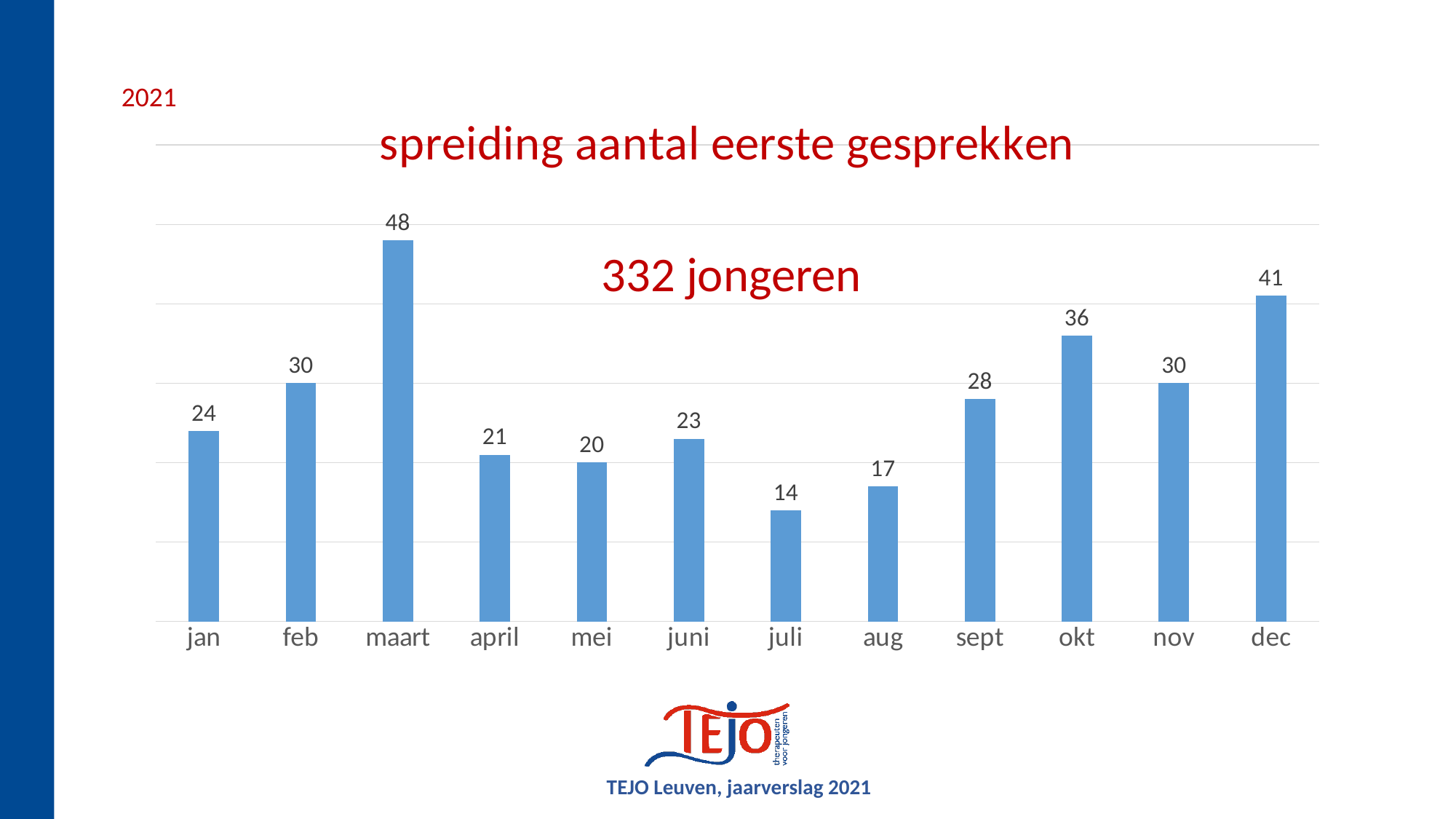

2021

### Chart: spreiding aantal eerste gesprekken

| Category |  |
|---|---|
| jan | 24.0 |
| feb | 30.0 |
| maart | 48.0 |
| april | 21.0 |
| mei | 20.0 |
| juni | 23.0 |
| juli | 14.0 |
| aug | 17.0 |
| sept | 28.0 |
| okt | 36.0 |
| nov | 30.0 |
| dec | 41.0 |
332 jongeren